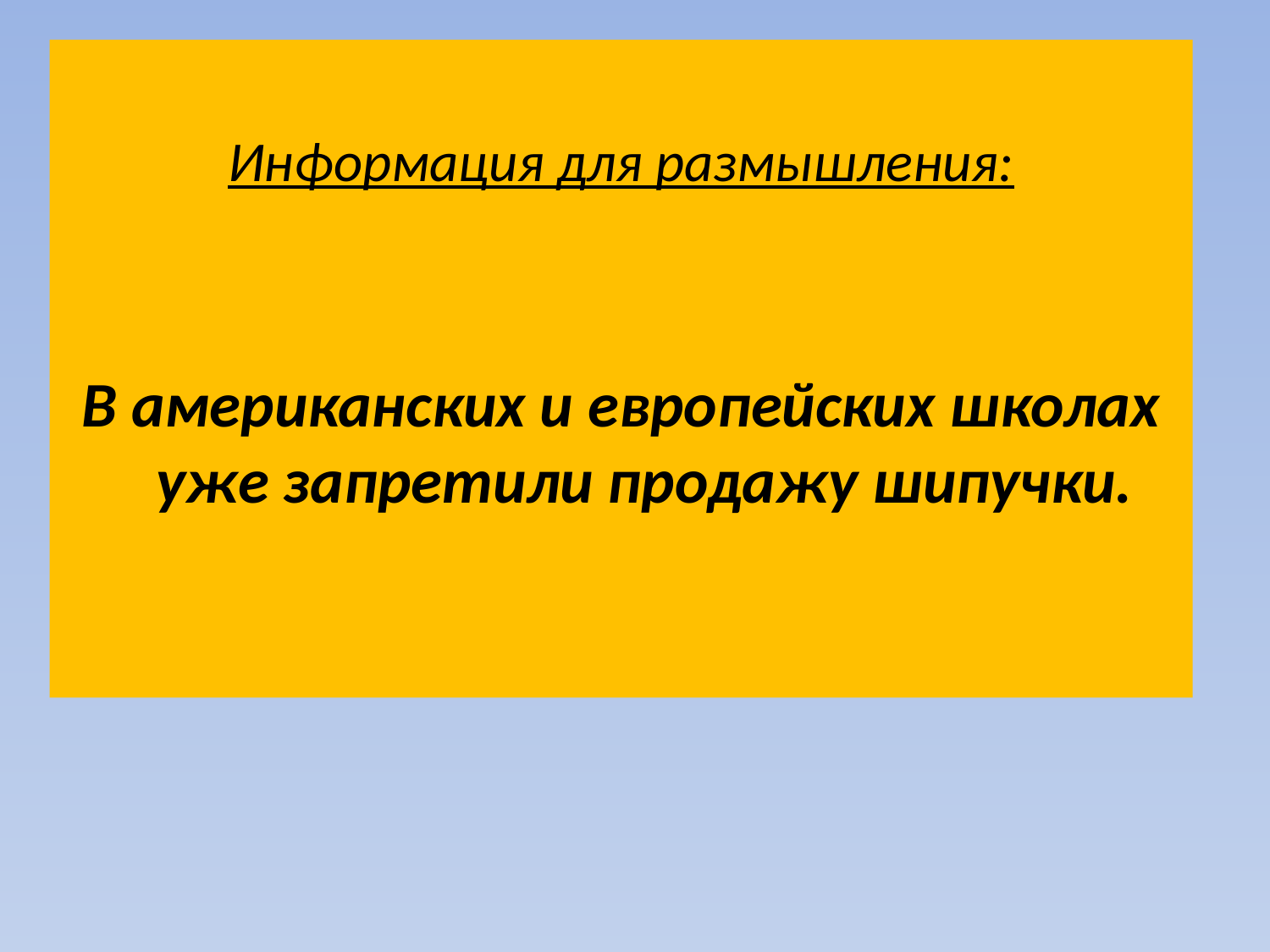

Информация для размышления:

В американских и европейских школах уже запретили продажу шипучки.